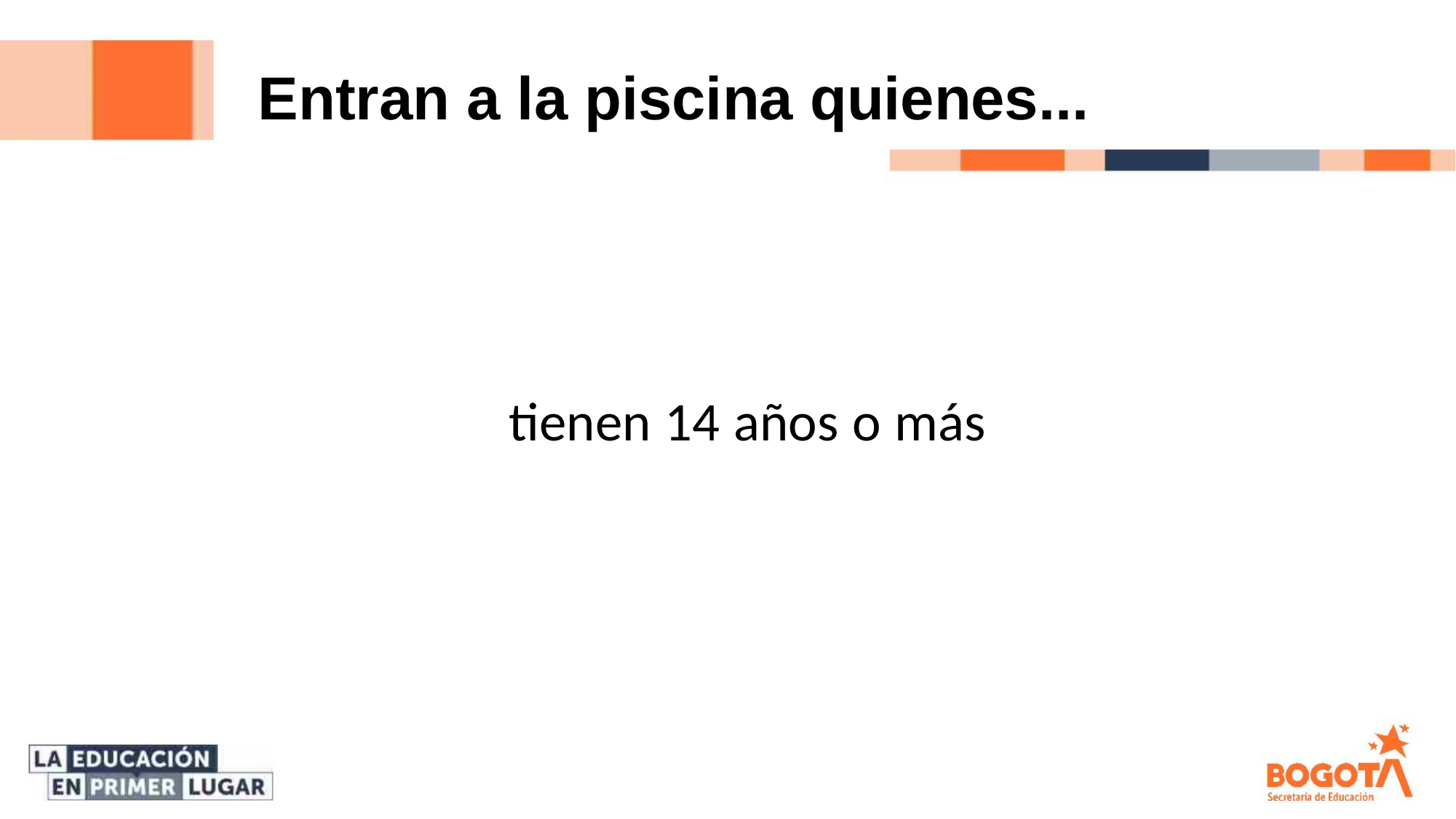

Entran a la piscina quienes...
tienen 14 años o más